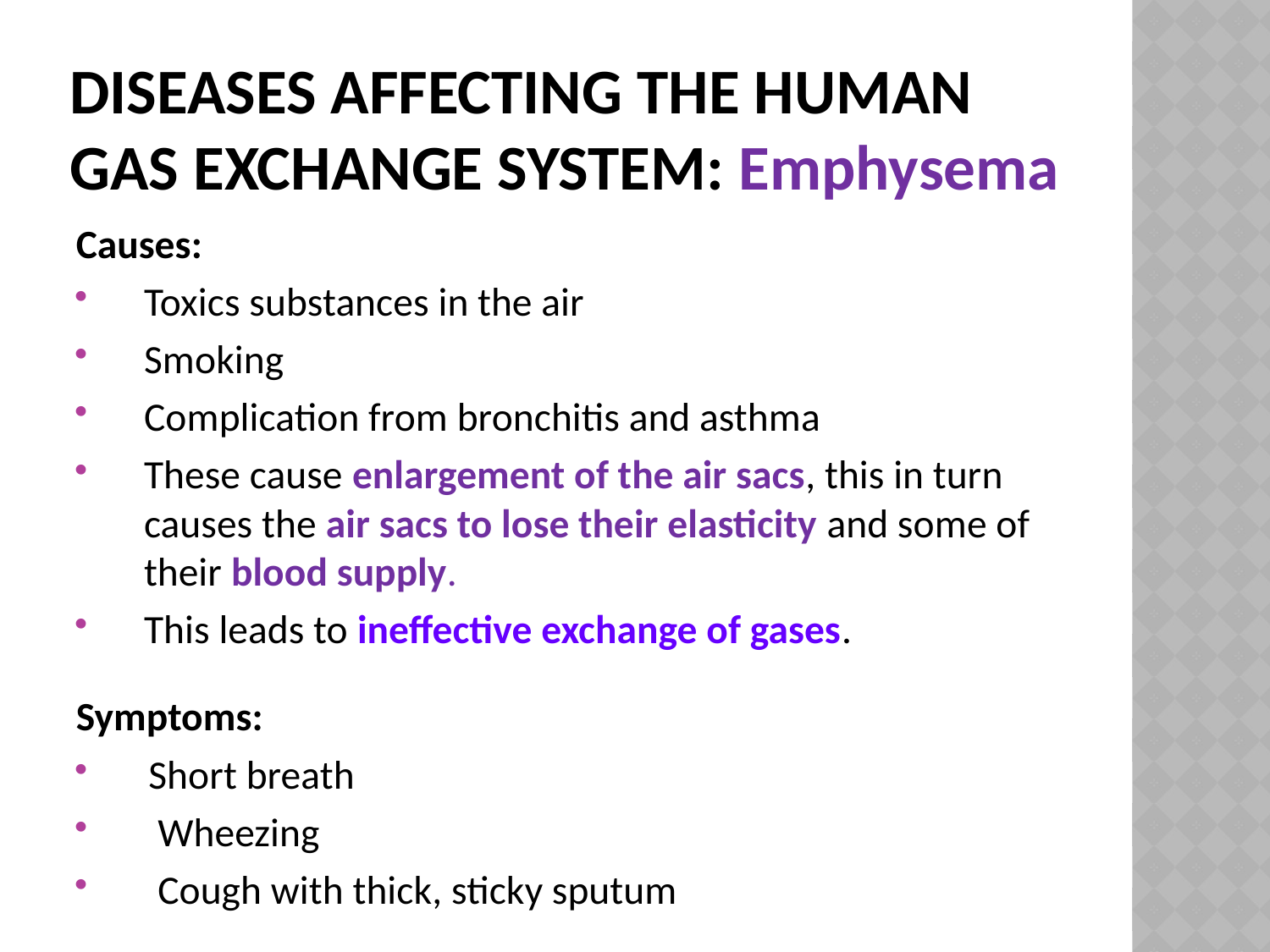

# Diseases affecting the human gas exchange system: Emphysema
Causes:
Toxics substances in the air
Smoking
Complication from bronchitis and asthma
These cause enlargement of the air sacs, this in turn causes the air sacs to lose their elasticity and some of their blood supply.
This leads to ineffective exchange of gases.

Symptoms:
    Short breath
     Wheezing
     Cough with thick, sticky sputum